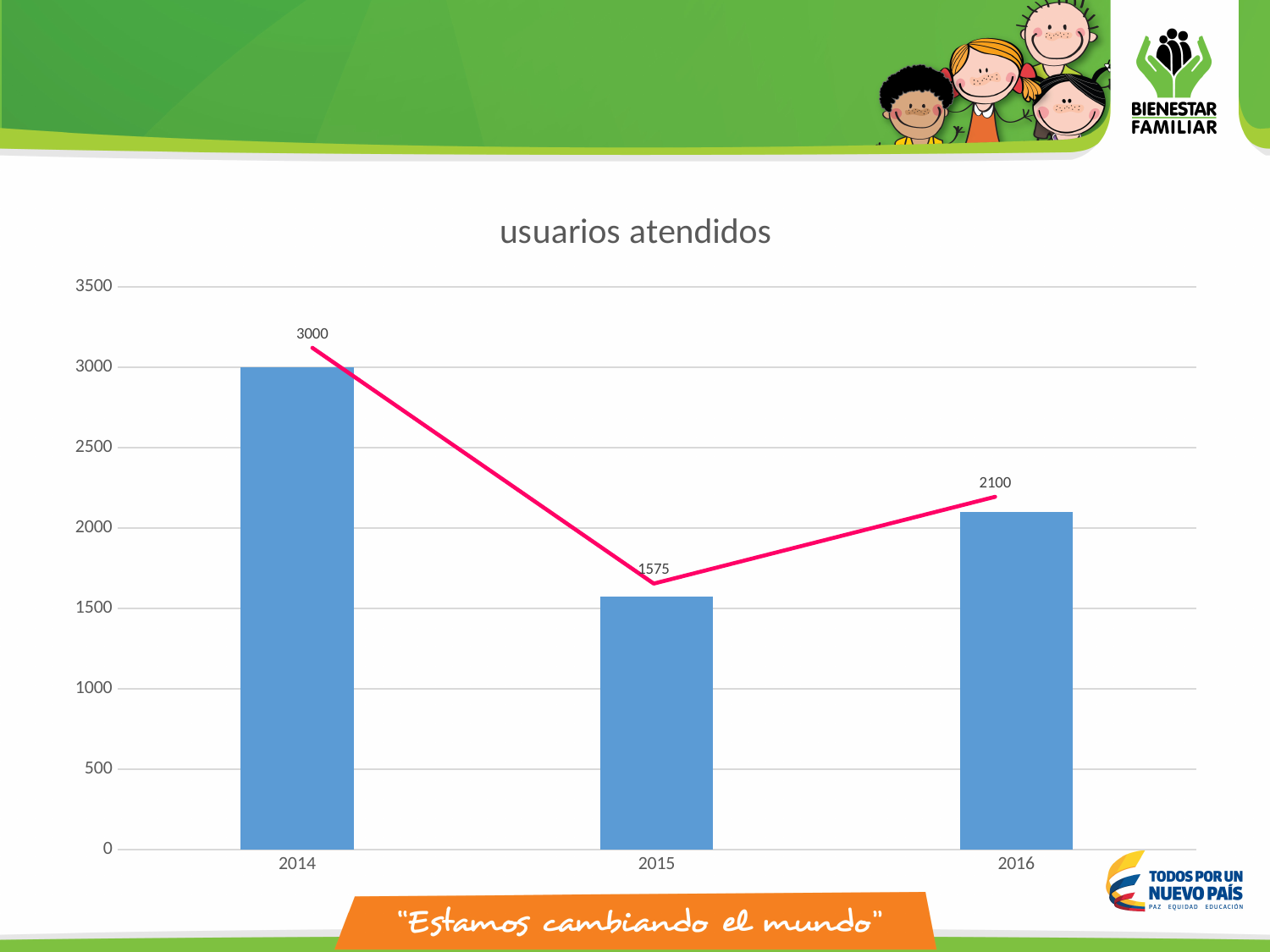

### Chart:

| Category | usuarios atendidos |
|---|---|
| 2014 | 3000.0 |
| 2015 | 1575.0 |
| 2016 | 2100.0 |

### Chart

| Category | usuarios atendidos |
|---|---|
| 2014 | 3000.0 |
| 2015 | 1575.0 |
| 2016 | 2100.0 |